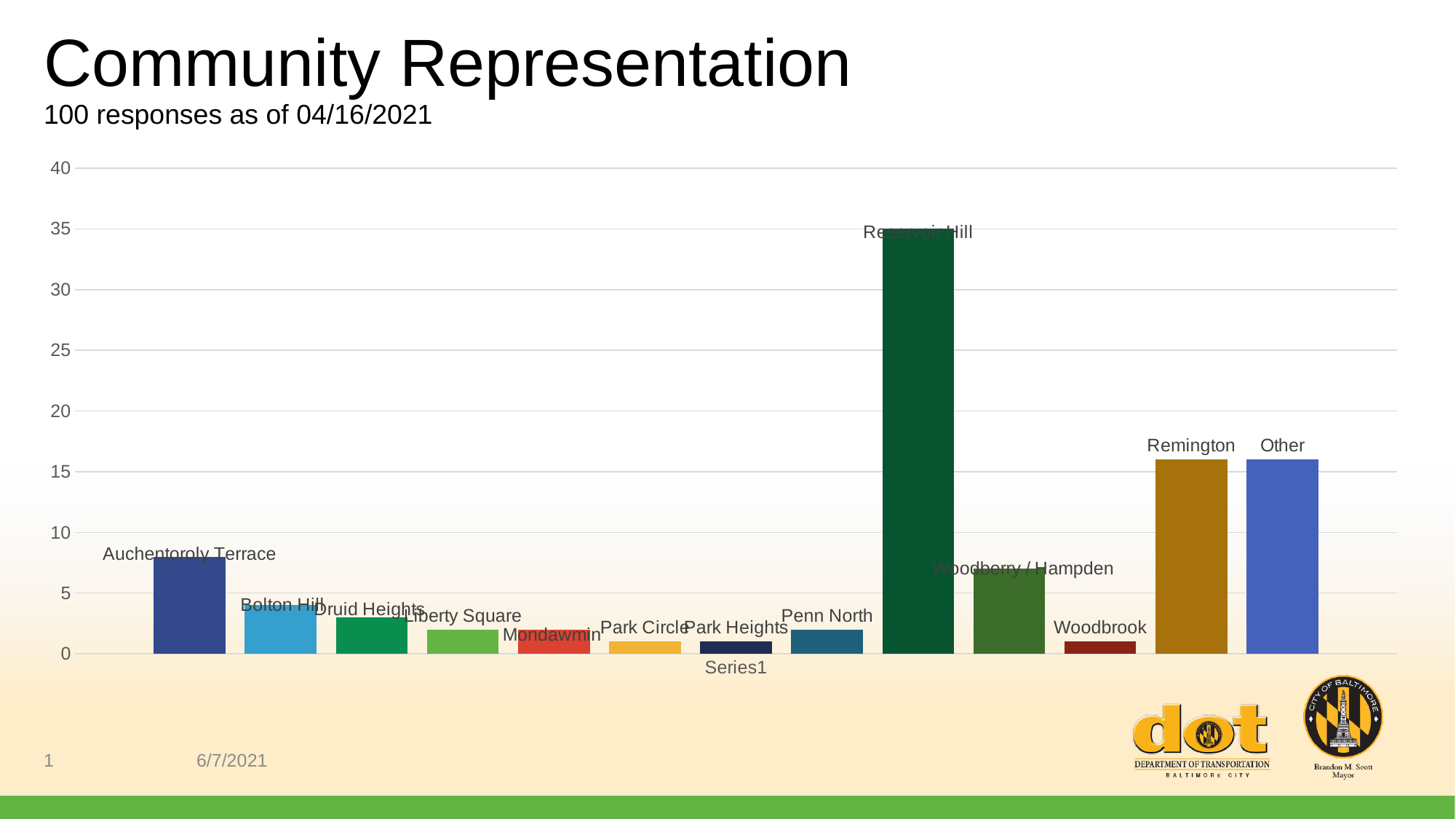

# Community Representation 100 responses as of 04/16/2021

### Chart

| Category | Auchentoroly Terrace | Bolton Hill | Druid Heights  | Liberty Square | Mondawmin | Park Circle | Park Heights | Penn North | Reservoir Hill | Woodberry / Hampden | Woodbrook | Remington | Other |
|---|---|---|---|---|---|---|---|---|---|---|---|---|---|
|  | 8.0 | 4.0 | 3.0 | 2.0 | 2.0 | 1.0 | 1.0 | 2.0 | 35.0 | 7.0 | 1.0 | 16.0 | 16.0 |
1
6/7/2021